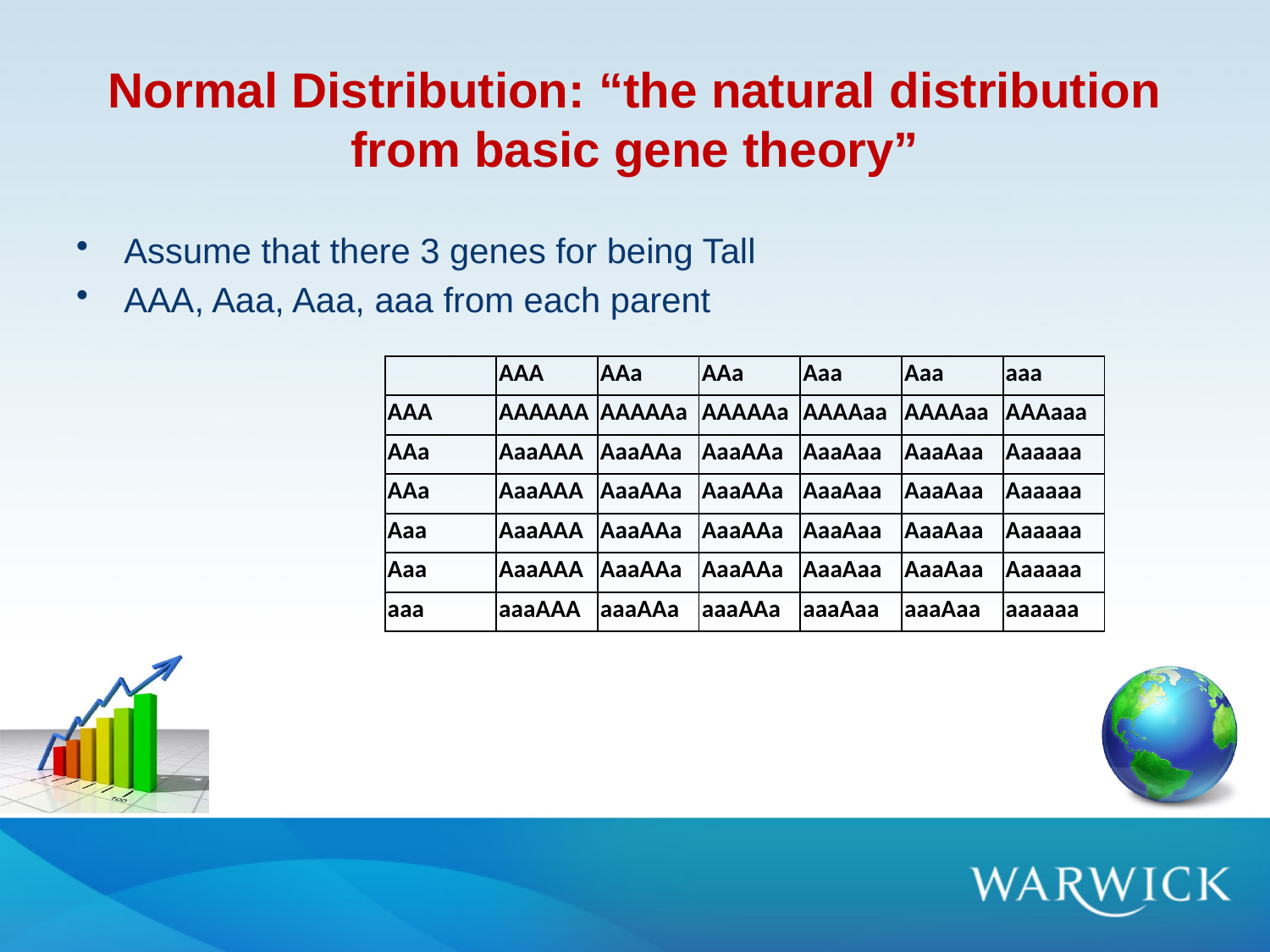

# Normal Distribution: “the natural distribution from basic gene theory”
Assume that there 3 genes for being Tall
AAA, Aaa, Aaa, aaa from each parent

|  | AAA | AAa | AAa | Aaa | Aaa | aaa |
| --- | --- | --- | --- | --- | --- | --- |
| AAA | AAAAAA | AAAAAa | AAAAAa | AAAAaa | AAAAaa | AAAaaa |
| AAa | AaaAAA | AaaAAa | AaaAAa | AaaAaa | AaaAaa | Aaaaaa |
| AAa | AaaAAA | AaaAAa | AaaAAa | AaaAaa | AaaAaa | Aaaaaa |
| Aaa | AaaAAA | AaaAAa | AaaAAa | AaaAaa | AaaAaa | Aaaaaa |
| Aaa | AaaAAA | AaaAAa | AaaAAa | AaaAaa | AaaAaa | Aaaaaa |
| aaa | aaaAAA | aaaAAa | aaaAAa | aaaAaa | aaaAaa | aaaaaa |